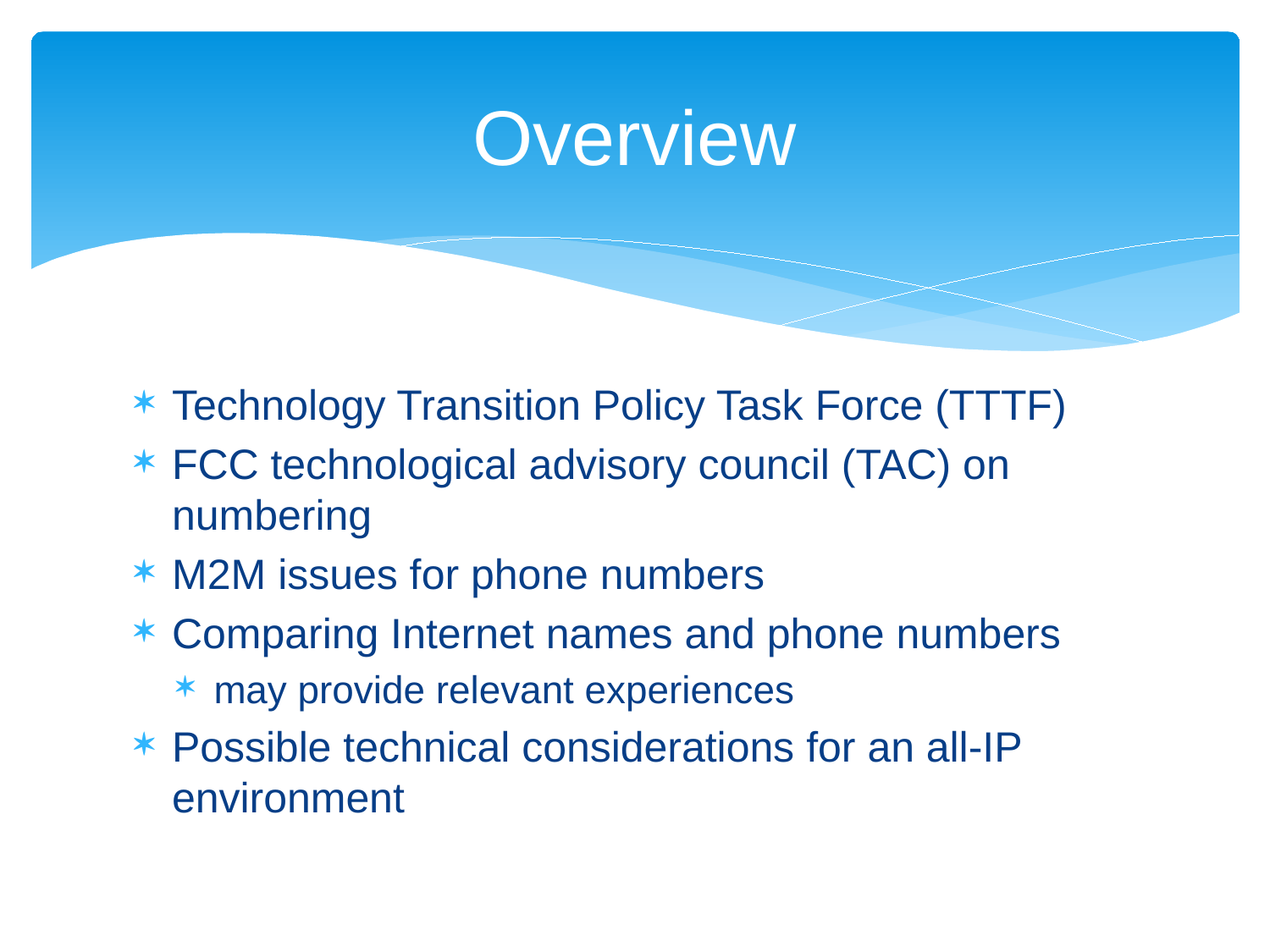

# Overview
Technology Transition Policy Task Force (TTTF)
FCC technological advisory council (TAC) on numbering
M2M issues for phone numbers
Comparing Internet names and phone numbers
may provide relevant experiences
Possible technical considerations for an all-IP environment